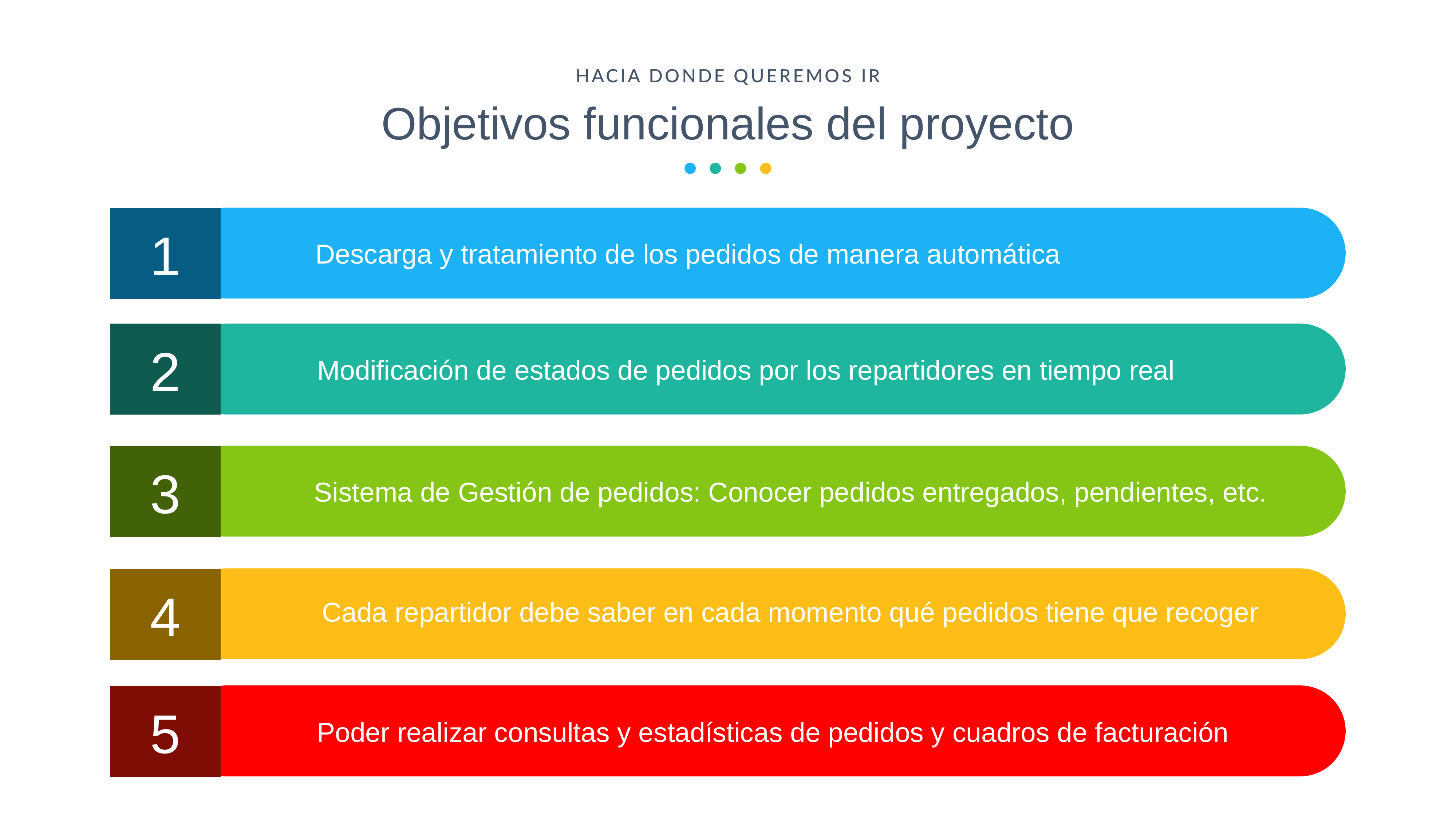

HACIA DONDE QUEREMOS IR
Objetivos funcionales del proyecto

1
Descarga y tratamiento de los pedidos de manera automática

2
Modificación de estados de pedidos por los repartidores en tiempo real

3
Sistema de Gestión de pedidos: Conocer pedidos entregados, pendientes, etc.

4
Cada repartidor debe saber en cada momento qué pedidos tiene que recoger

5
Poder realizar consultas y estadísticas de pedidos y cuadros de facturación